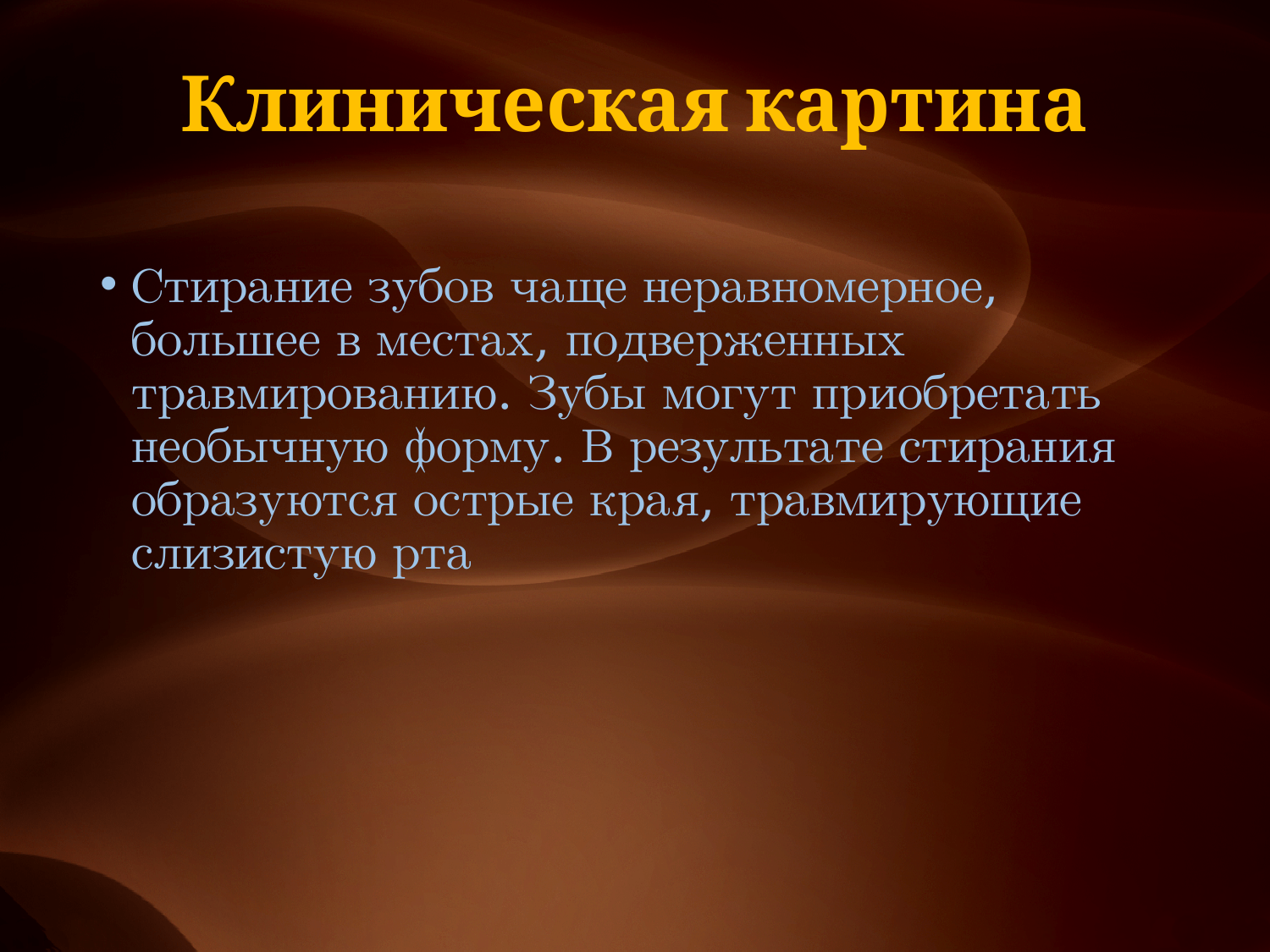

# Клиническая картина
Стирание зубов чаще неравномерное, большее в местах, подверженных травмированию. Зубы могут приобретать необычную форму. В результате стирания образуются острые края, травмирующие слизистую рта